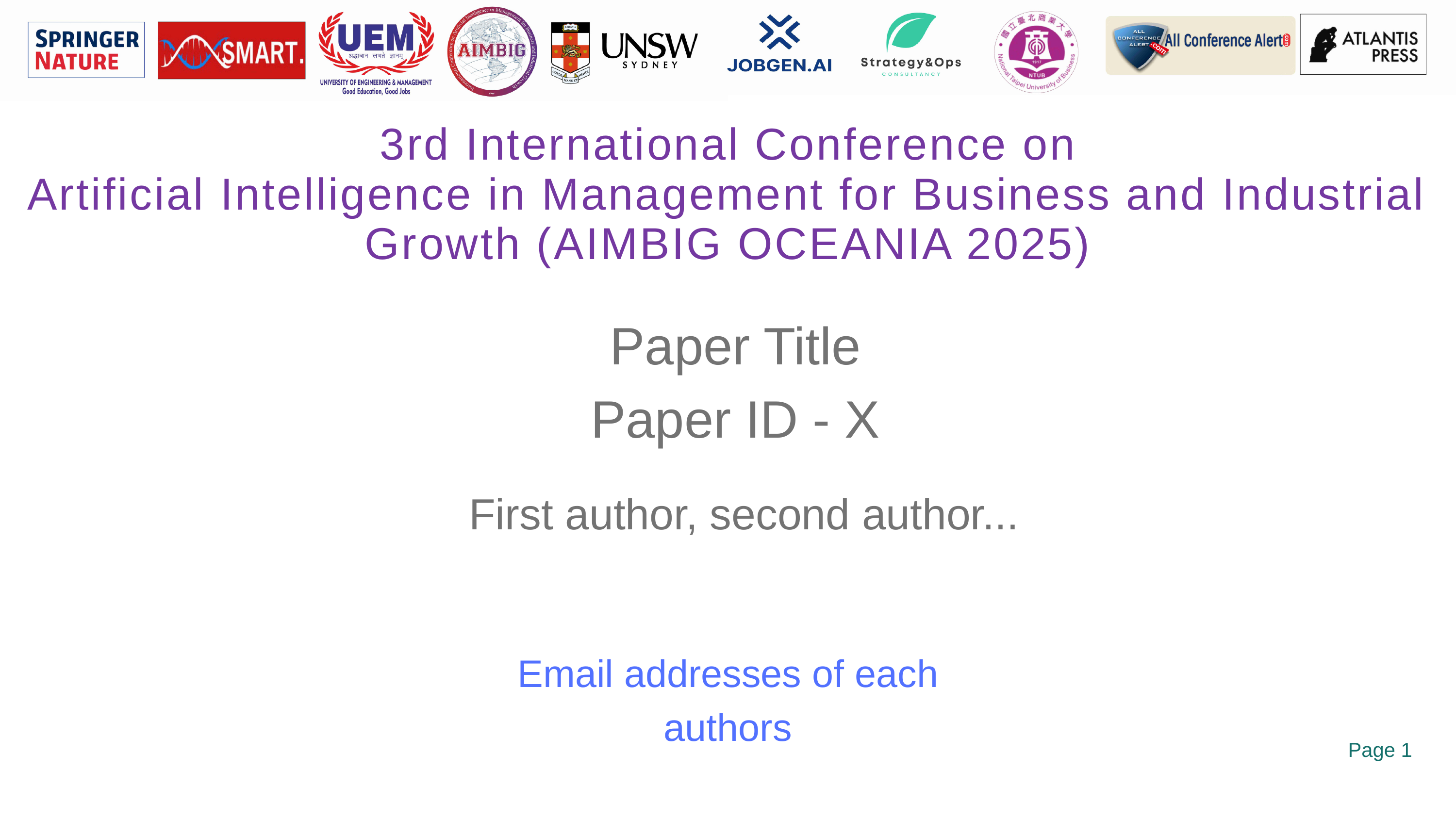

3rd International Conference on
Artificial Intelligence in Management for Business and Industrial Growth (AIMBIG OCEANIA 2025)
Paper Title
Paper ID - X
First author, second author...
Email addresses of each authors
Page 1